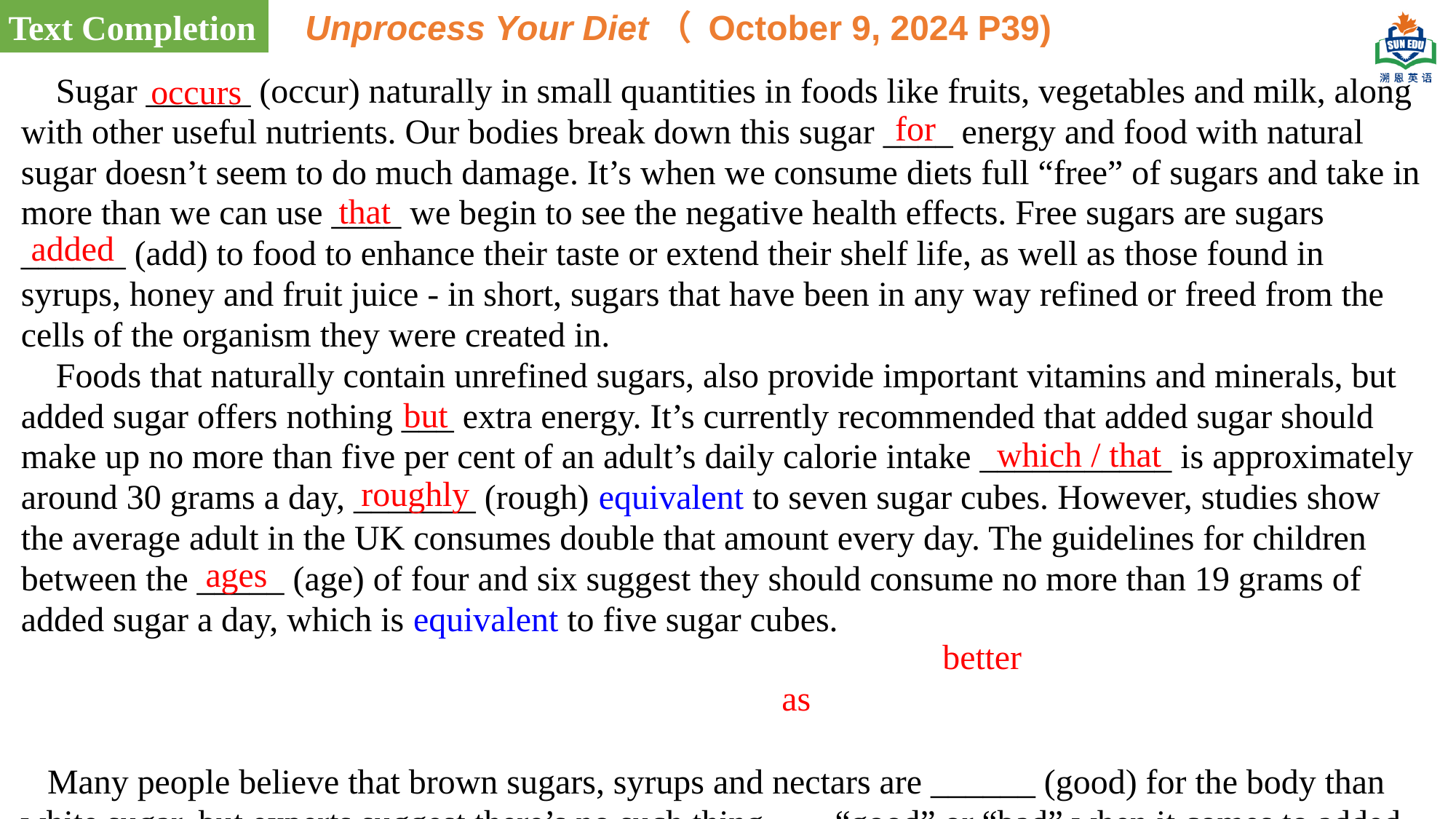

Text Completion
Unprocess Your Diet（ October 9, 2024 P39)
    Sugar ______ (occur) naturally in small quantities in foods like fruits, vegetables and milk, along with other useful nutrients. Our bodies break down this sugar ____ energy and food with natural sugar doesn’t seem to do much damage. It’s when we consume diets full “free” of sugars and take in more than we can use ____ we begin to see the negative health effects. Free sugars are sugars ______ (add) to food to enhance their taste or extend their shelf life, as well as those found in syrups, honey and fruit juice - in short, sugars that have been in any way refined or freed from the cells of the organism they were created in.
    Foods that naturally contain unrefined sugars, also provide important vitamins and minerals, but added sugar offers nothing ___ extra energy. It’s currently recommended that added sugar should make up no more than five per cent of an adult’s daily calorie intake ___________ is approximately around 30 grams a day, _______ (rough) equivalent to seven sugar cubes. However, studies show the average adult in the UK consumes double that amount every day. The guidelines for children between the _____ (age) of four and six suggest they should consume no more than 19 grams of added sugar a day, which is equivalent to five sugar cubes.
   Many people believe that brown sugars, syrups and nectars are ______ (good) for the body than white sugar, but experts suggest there’s no such thing ___ “good” or “bad” when it comes to added sugar. Some forms of sugar or natural sweetener may be less processed or contain small quantities of vitamins and minerals, but ultimately they still have the potential to cause the same amount of harm.
occurs
for
that
added
but
which / that
roughly
ages
better
as